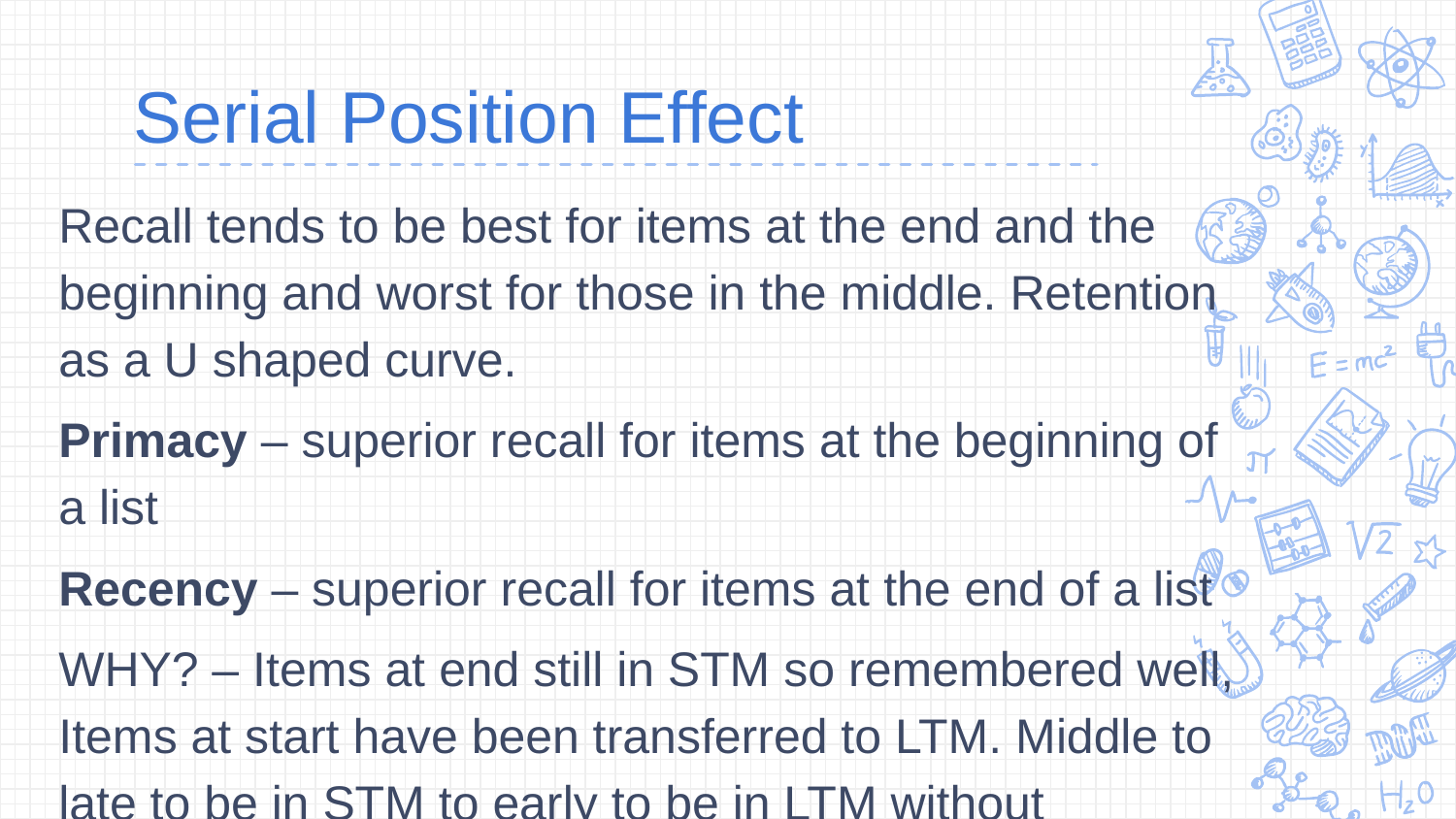

# Serial Position Effect
Recall tends to be best for items at the end and the beginning and worst for those in the middle. Retention as a U shaped curve.
Primacy – superior recall for items at the beginning of a list
Recency – superior recall for items at the end of a list
WHY? – Items at end still in STM so remembered well, Items at start have been transferred to LTM. Middle to late to be in STM to early to be in LTM without rehearsal